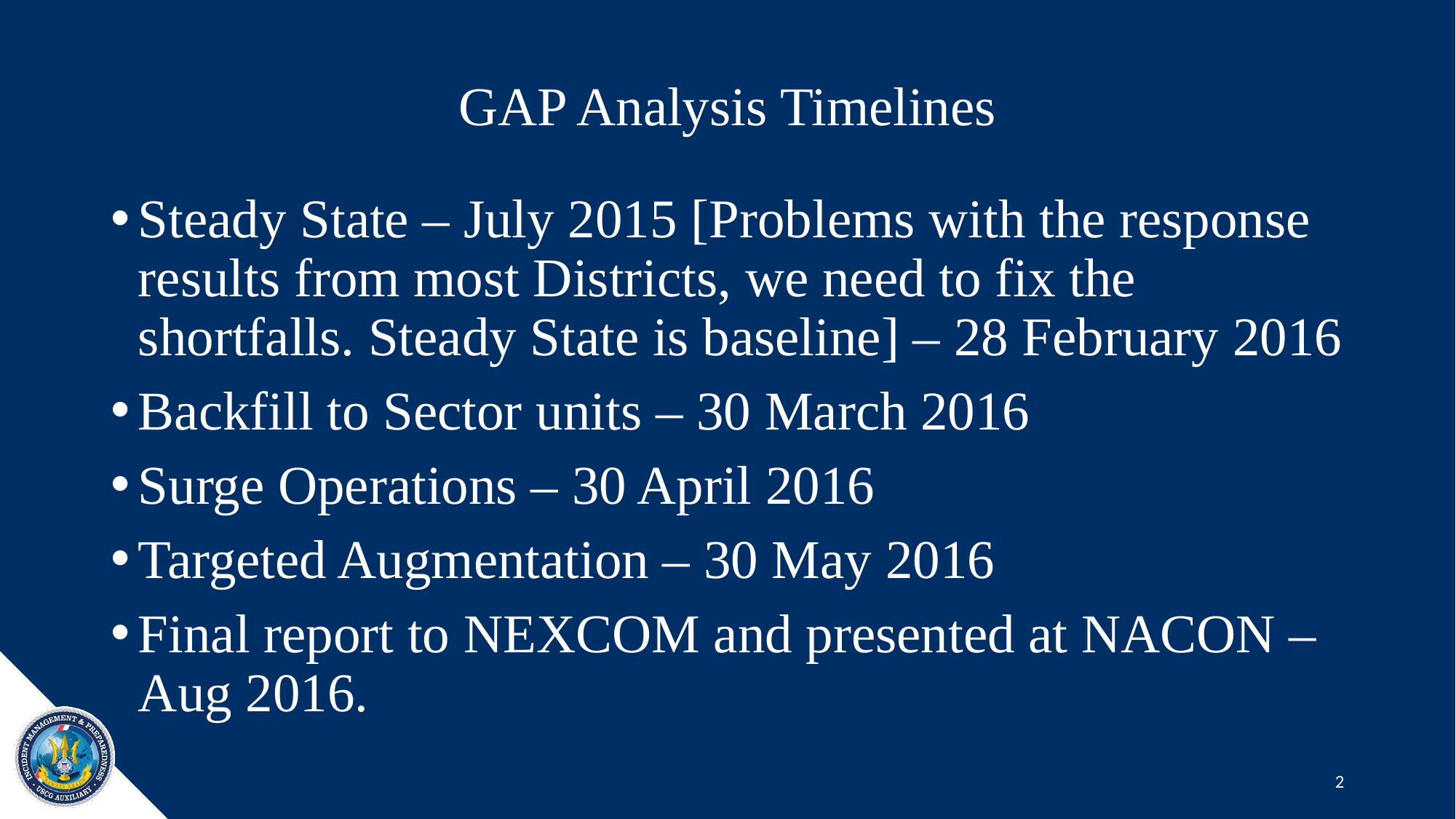

# GAP Analysis Timelines
Steady State – July 2015 [Problems with the response results from most Districts, we need to fix the shortfalls. Steady State is baseline] – 28 February 2016
Backfill to Sector units – 30 March 2016
Surge Operations – 30 April 2016
Targeted Augmentation – 30 May 2016
Final report to NEXCOM and presented at NACON – Aug 2016.
2